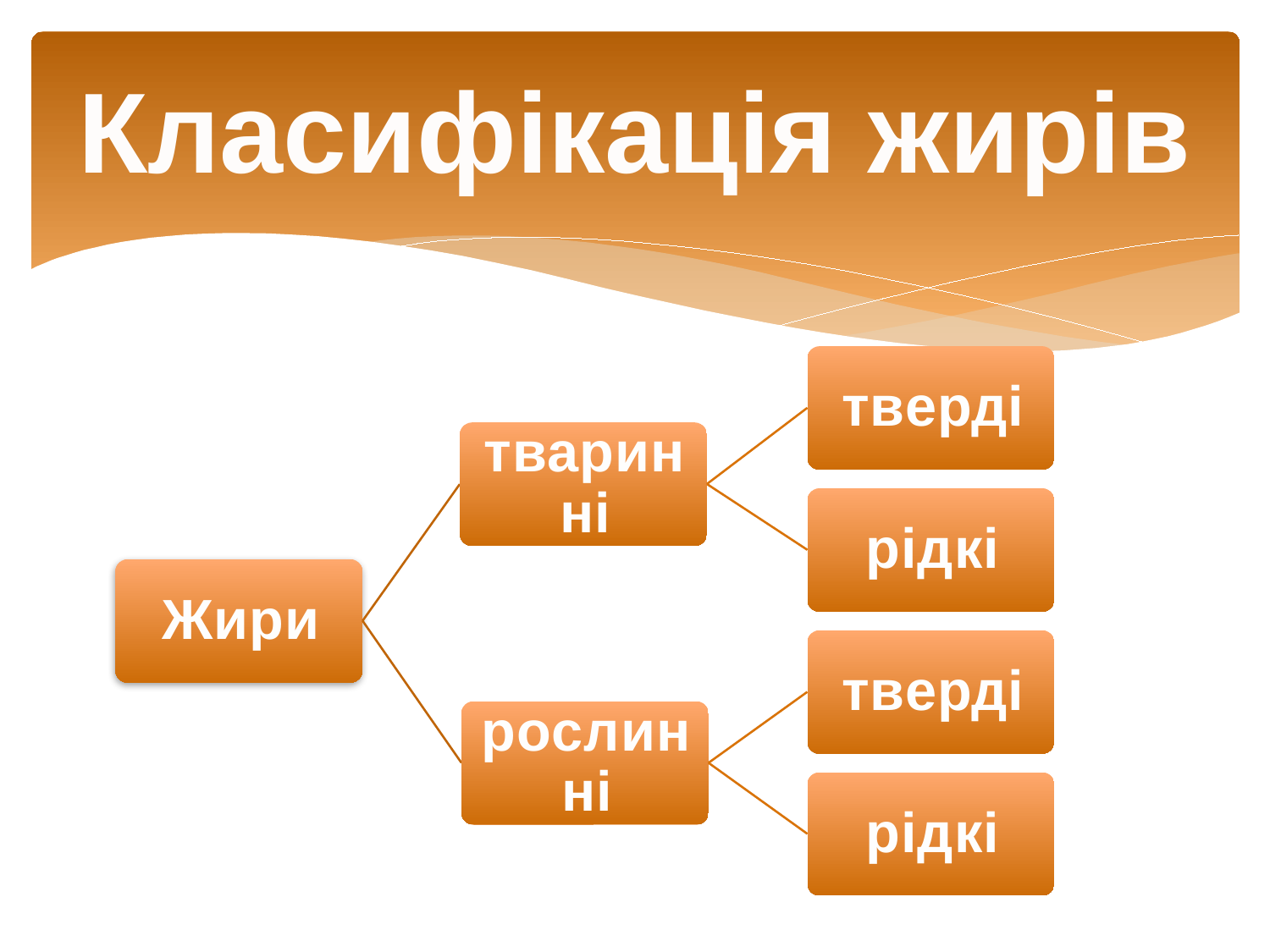

# Класифікація жирів
Жири

тваринні

тверді

рідкі

рослинні

тверді

рідкі